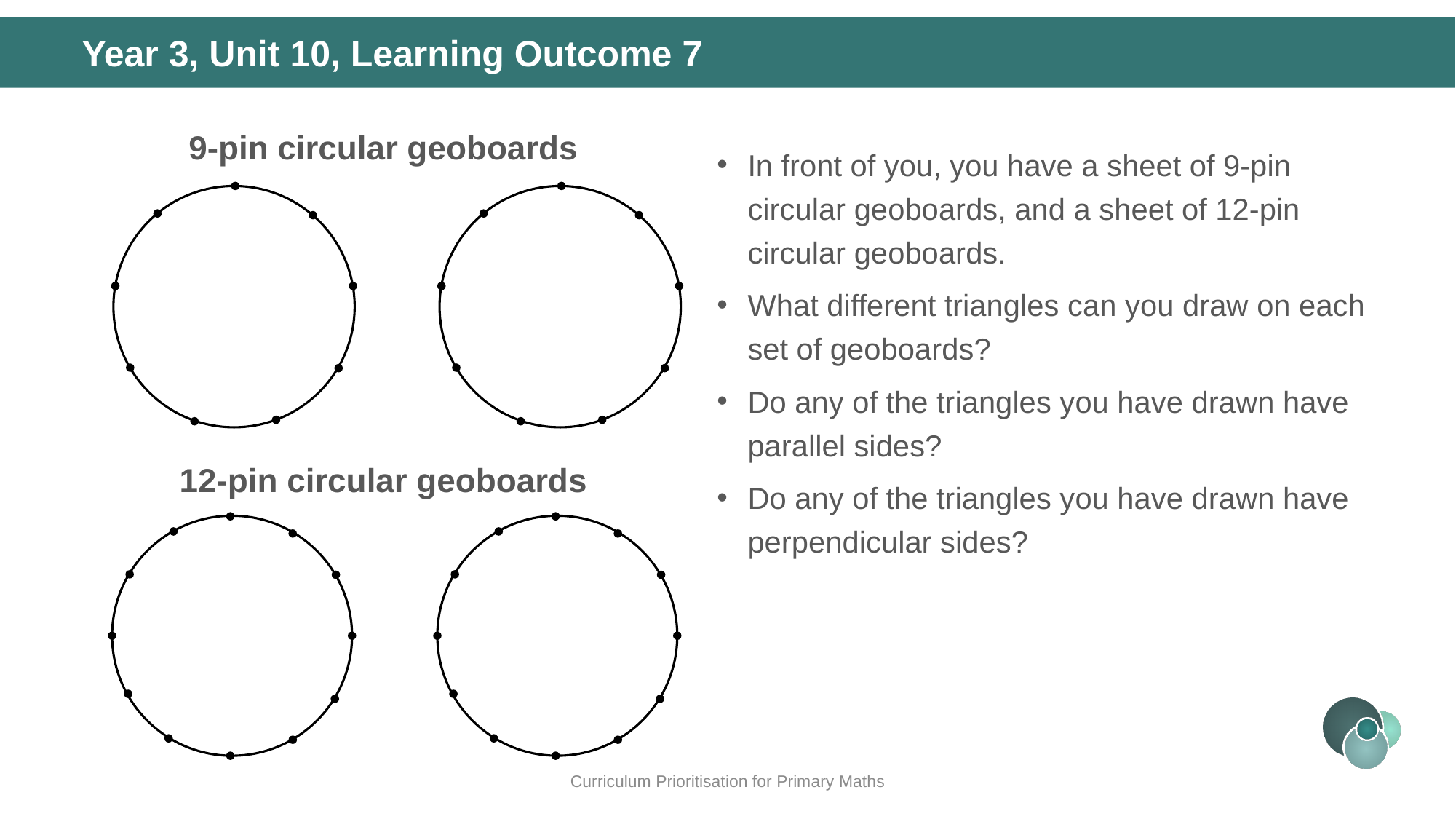

Year 3, Unit 10, Learning Outcome 7
9-pin circular geoboards
In front of you, you have a sheet of 9-pin circular geoboards, and a sheet of 12-pin circular geoboards.
What different triangles can you draw on each set of geoboards?
Do any of the triangles you have drawn have parallel sides?
Do any of the triangles you have drawn have perpendicular sides?

12-pin circular geoboards

Curriculum Prioritisation for Primary Maths